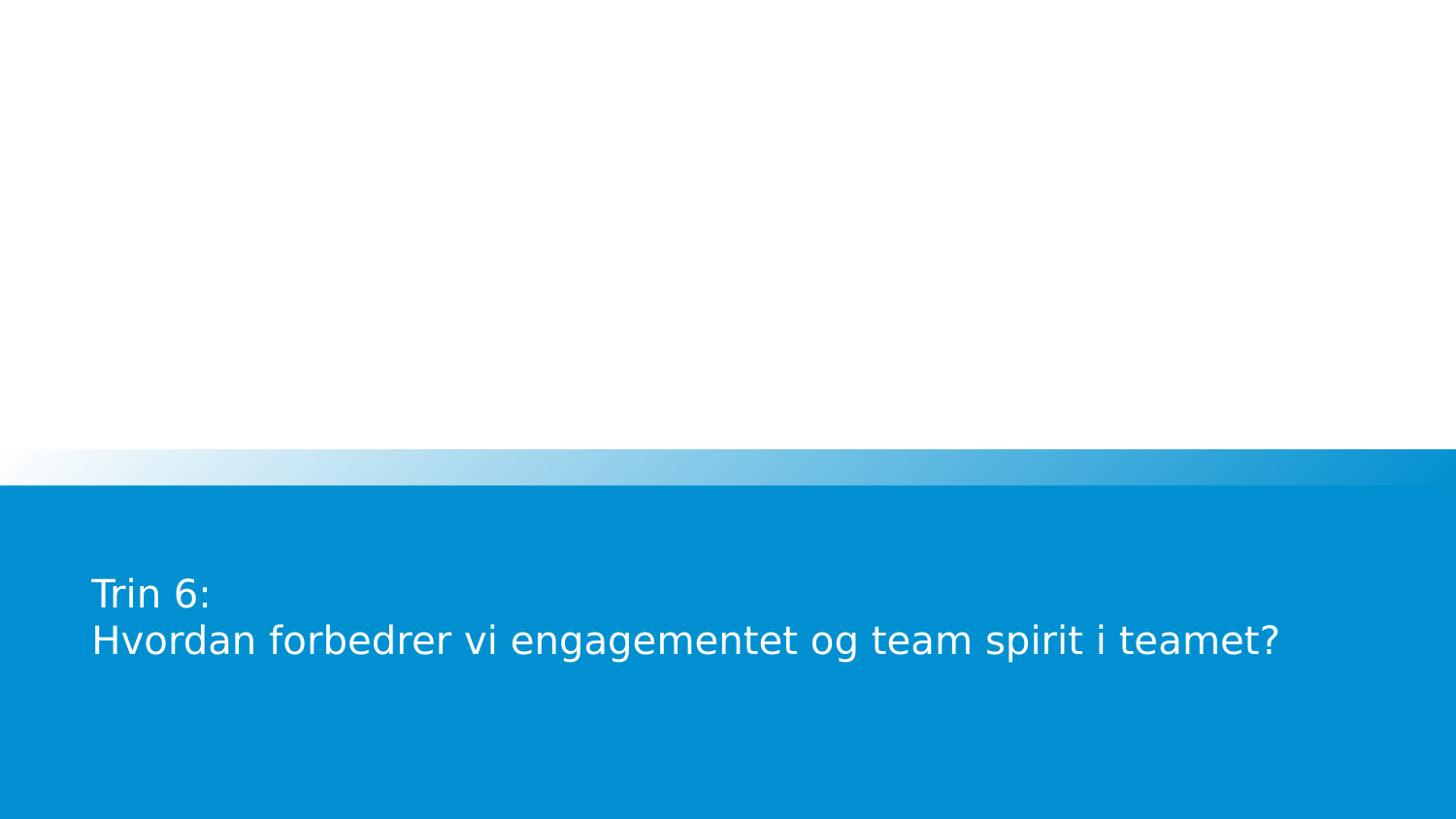

# Trin 6: Hvordan forbedrer vi engagementet og team spirit i teamet?